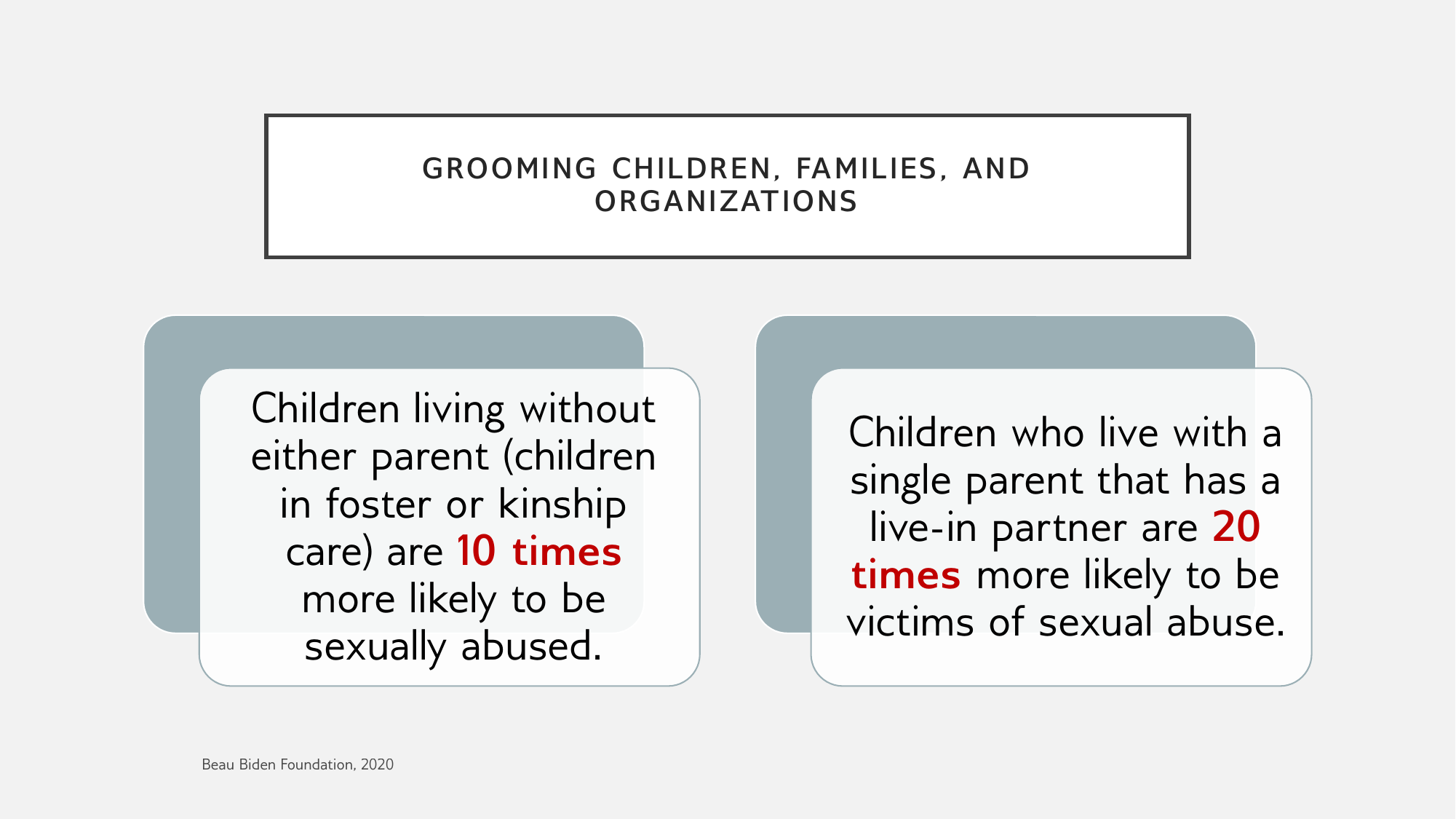

# Grooming Children, Families, and Organizations
Children living without either parent (children in foster or kinship care) are 10 times more likely to be sexually abused.
Children who live with a single parent that has a live-in partner are 20 times more likely to be victims of sexual abuse.
Beau Biden Foundation, 2020